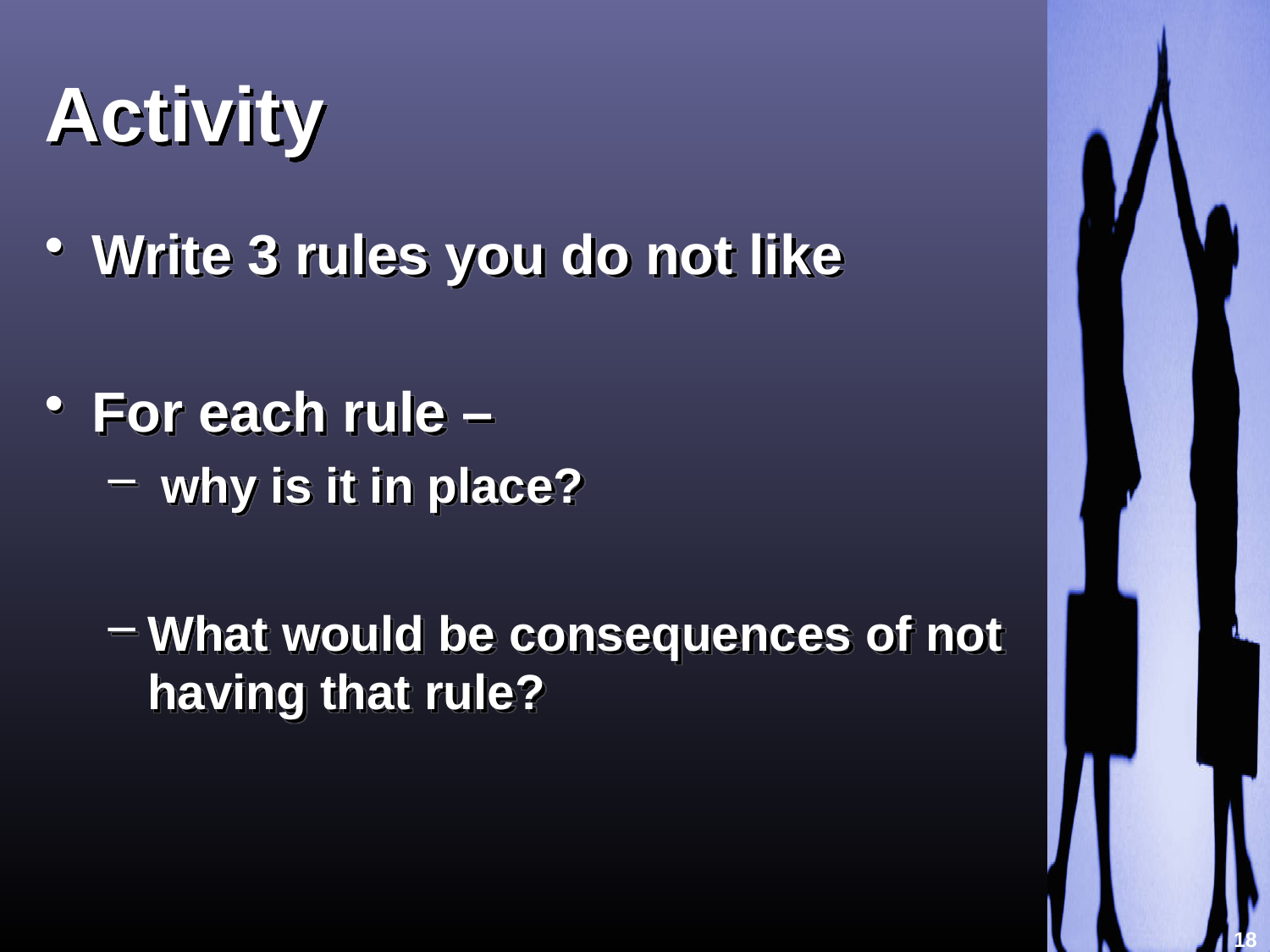

# Activity
Write 3 rules you do not like

For each rule –
 why is it in place?

What would be consequences of not having that rule?
18